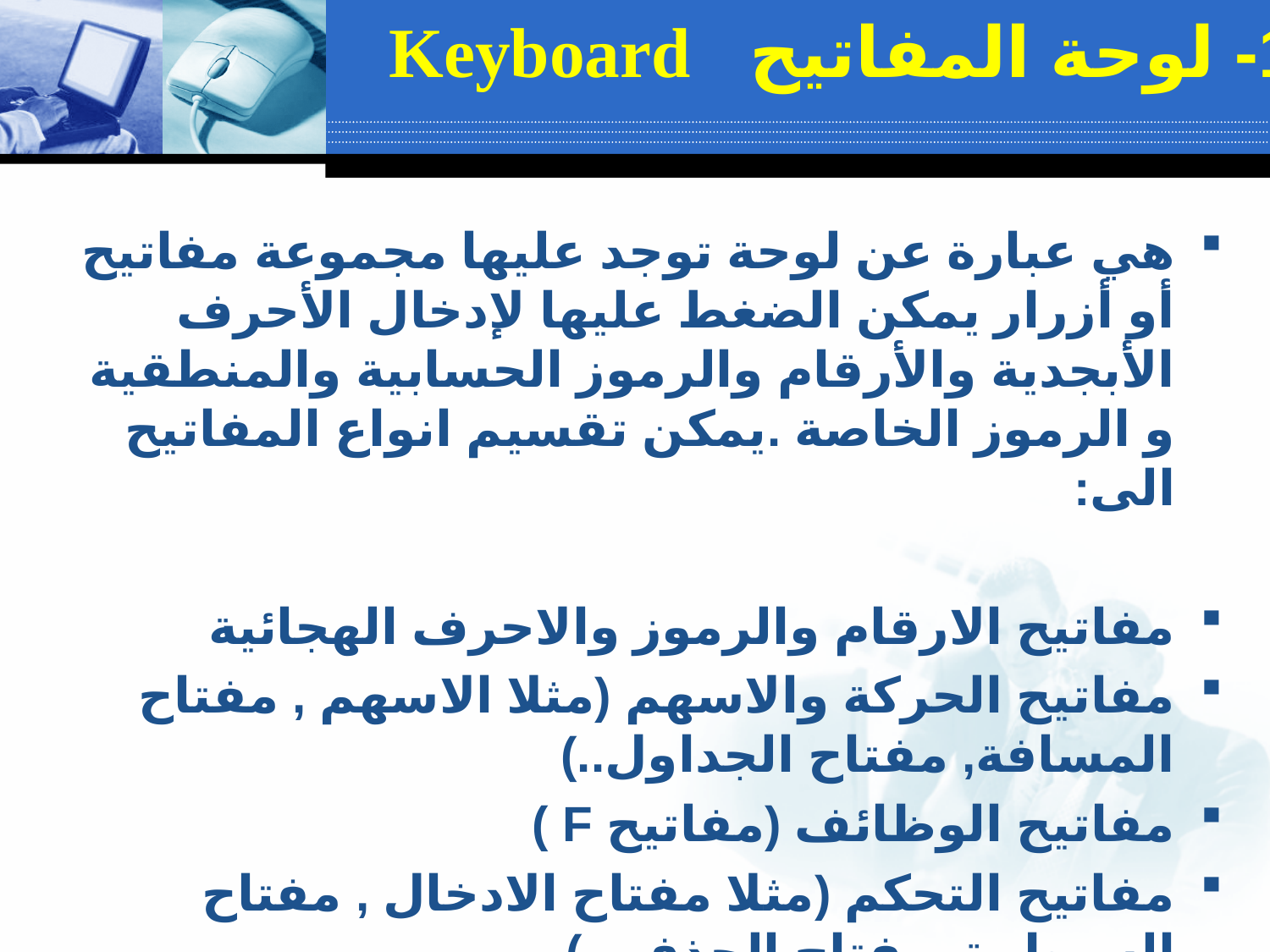

1- لوحة المفاتيح   Keyboard

هي عبارة عن لوحة توجد عليها مجموعة مفاتيح أو أزرار يمكن الضغط عليها لإدخال الأحرف الأبجدية والأرقام والرموز الحسابية والمنطقية و الرموز الخاصة .يمكن تقسيم انواع المفاتيح الى:

مفاتيح الارقام والرموز والاحرف الهجائية
مفاتيح الحركة والاسهم (مثلا الاسهم , مفتاح المسافة, مفتاح الجداول..)
مفاتيح الوظائف (مفاتيح F )
مفاتيح التحكم (مثلا مفتاح الادخال , مفتاح السيطرة, مفتاح الحذف...)